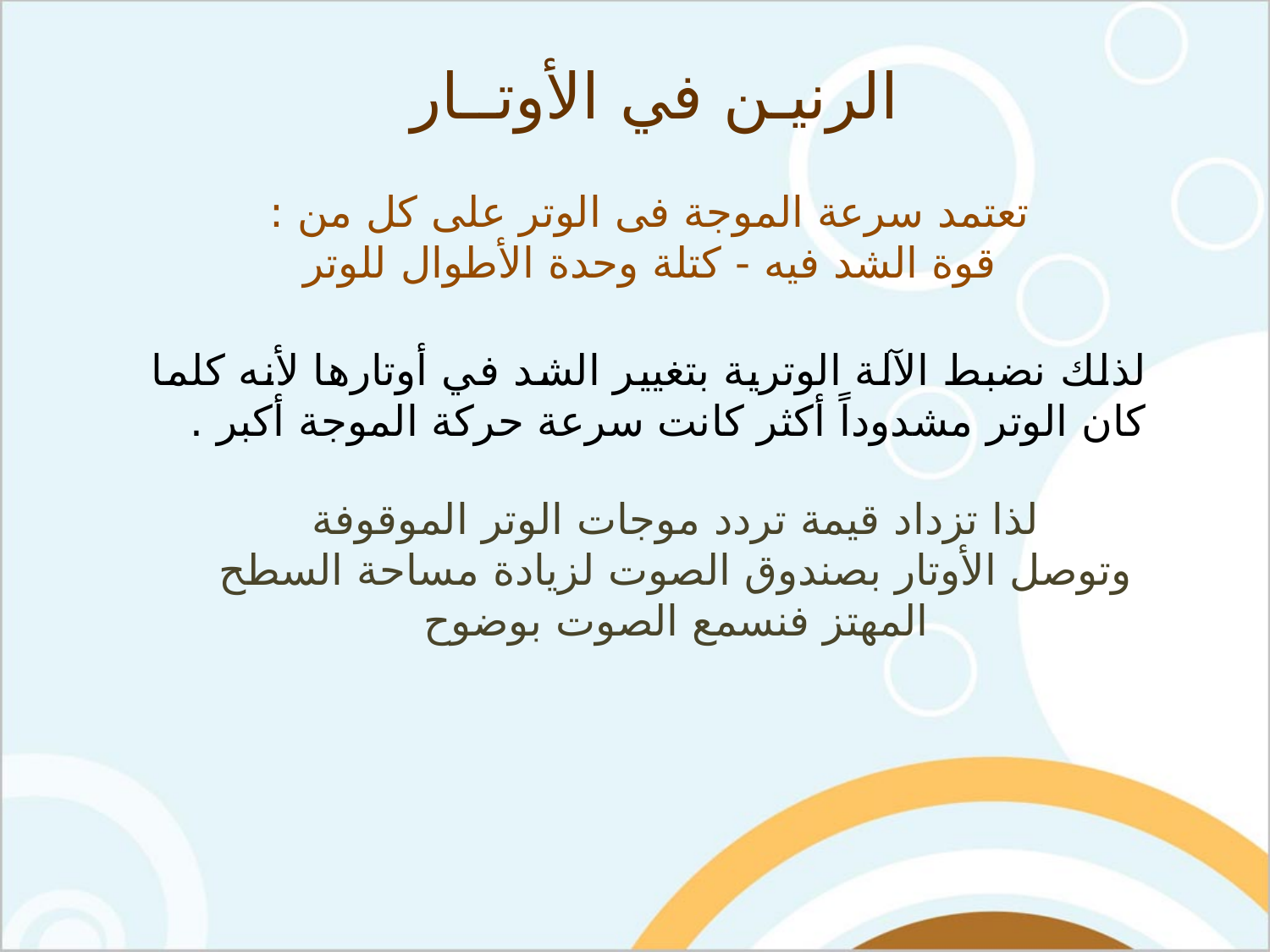

الرنیـن في الأوتــار
تعتمد سرعة الموجة فى الوتر على كل من :
قوة الشد فیه - كتلة وحدة الأطوال للوتر
لذلك نضبط الآلة الوتریة بتغییر الشد في أوتارھا لأنه كلما كان الوتر مشدوداً أكثر كانت سرعة حركة الموجة أكبر .
لذا تزداد قیمة تردد موجات الوتر الموقوفة
وتوصل الأوتار بصندوق الصوت لزیادة مساحة السطح المھتز فنسمع الصوت بوضوح